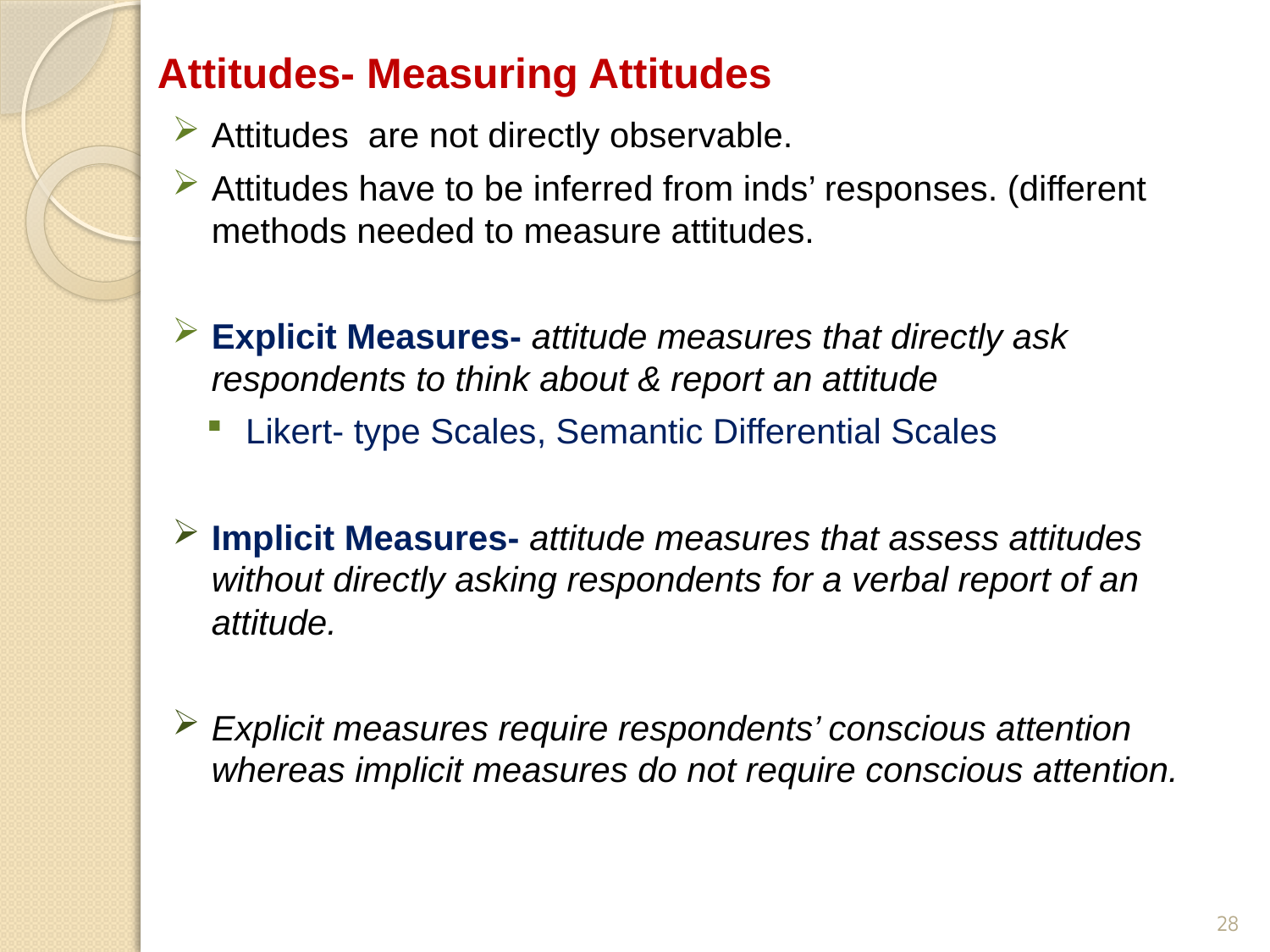

# Attitudes- Measuring Attitudes
Attitudes  are not directly observable.
Attitudes have to be inferred from inds’ responses. (different methods needed to measure attitudes.

Explicit Measures- attitude measures that directly ask respondents to think about & report an attitude
Likert- type Scales, Semantic Differential Scales

Implicit Measures- attitude measures that assess attitudes without directly asking respondents for a verbal report of an attitude.

Explicit measures require respondents’ conscious attention whereas implicit measures do not require conscious attention.

28